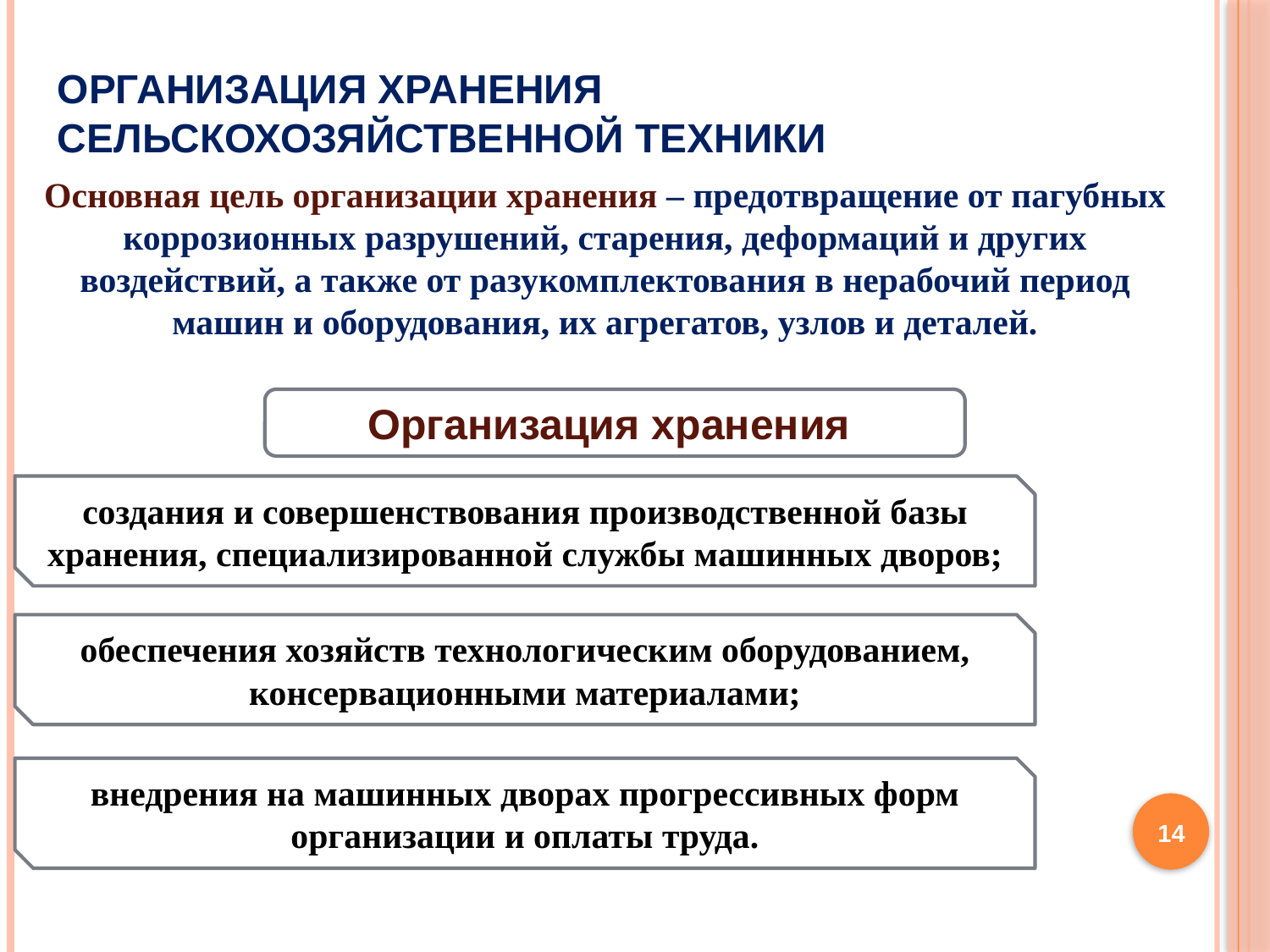

# ОРГАНИЗАЦИЯ ХРАНЕНИЯ СЕЛЬСКОХОЗЯЙСТВЕННОЙ ТЕХНИКИ
Основная цель организации хранения – предотвращение от пагубных коррозионных разрушений, старения, деформаций и других воздействий, а также от разукомплектования в нерабочий период машин и оборудования, их агрегатов, узлов и деталей.
Организация хранения
создания и совершенствования производственной базы хранения, специализированной службы машинных дворов;
обеспечения хозяйств технологическим оборудованием, консервационными материалами;
внедрения на машинных дворах прогрессивных форм организации и оплаты труда.
14